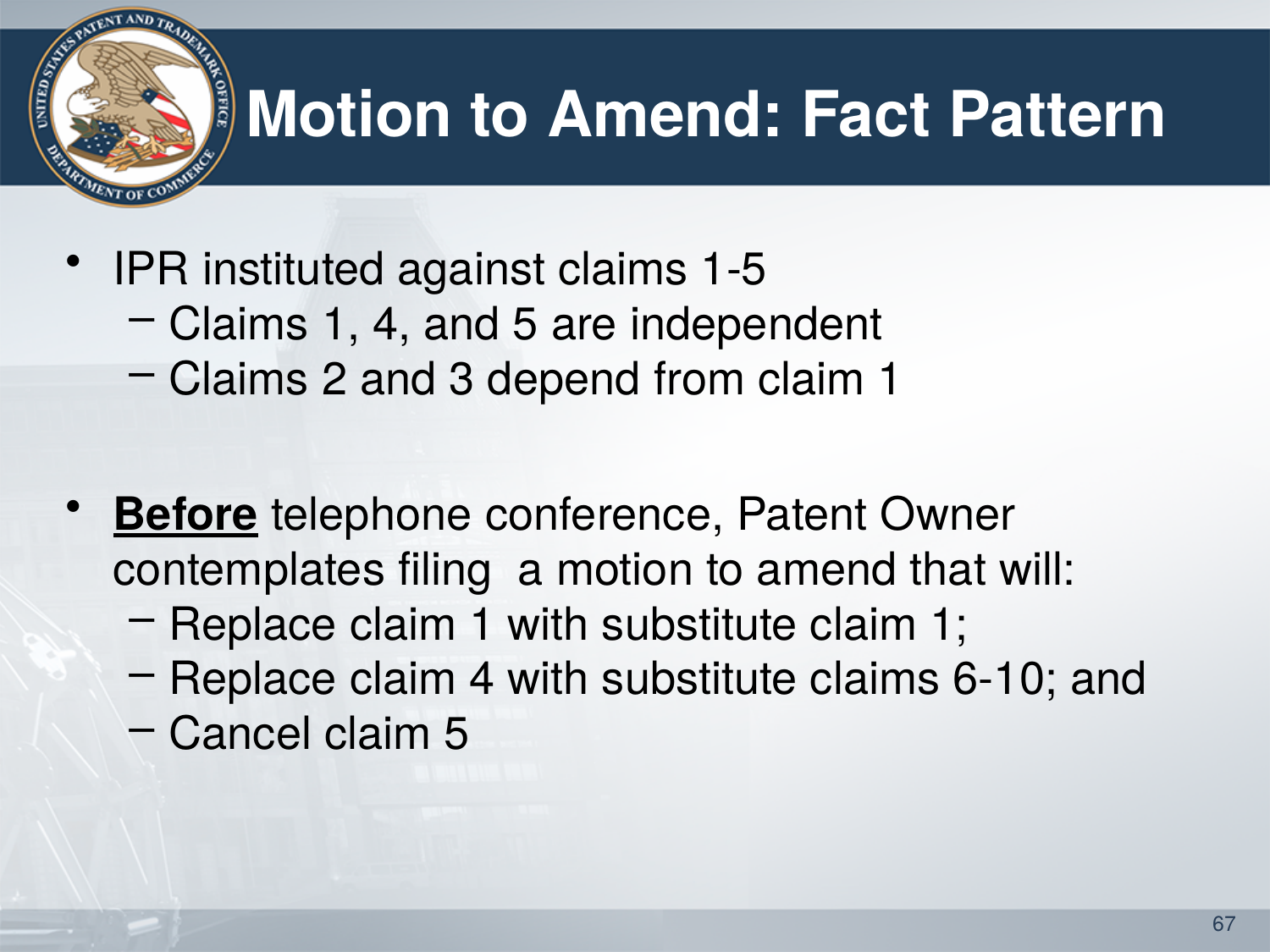

# Motion to Amend: Fact Pattern
IPR instituted against claims 1-5
Claims 1, 4, and 5 are independent
Claims 2 and 3 depend from claim 1

Before telephone conference, Patent Owner contemplates filing  a motion to amend that will:
Replace claim 1 with substitute claim 1;
Replace claim 4 with substitute claims 6-10; and
Cancel claim 5

67